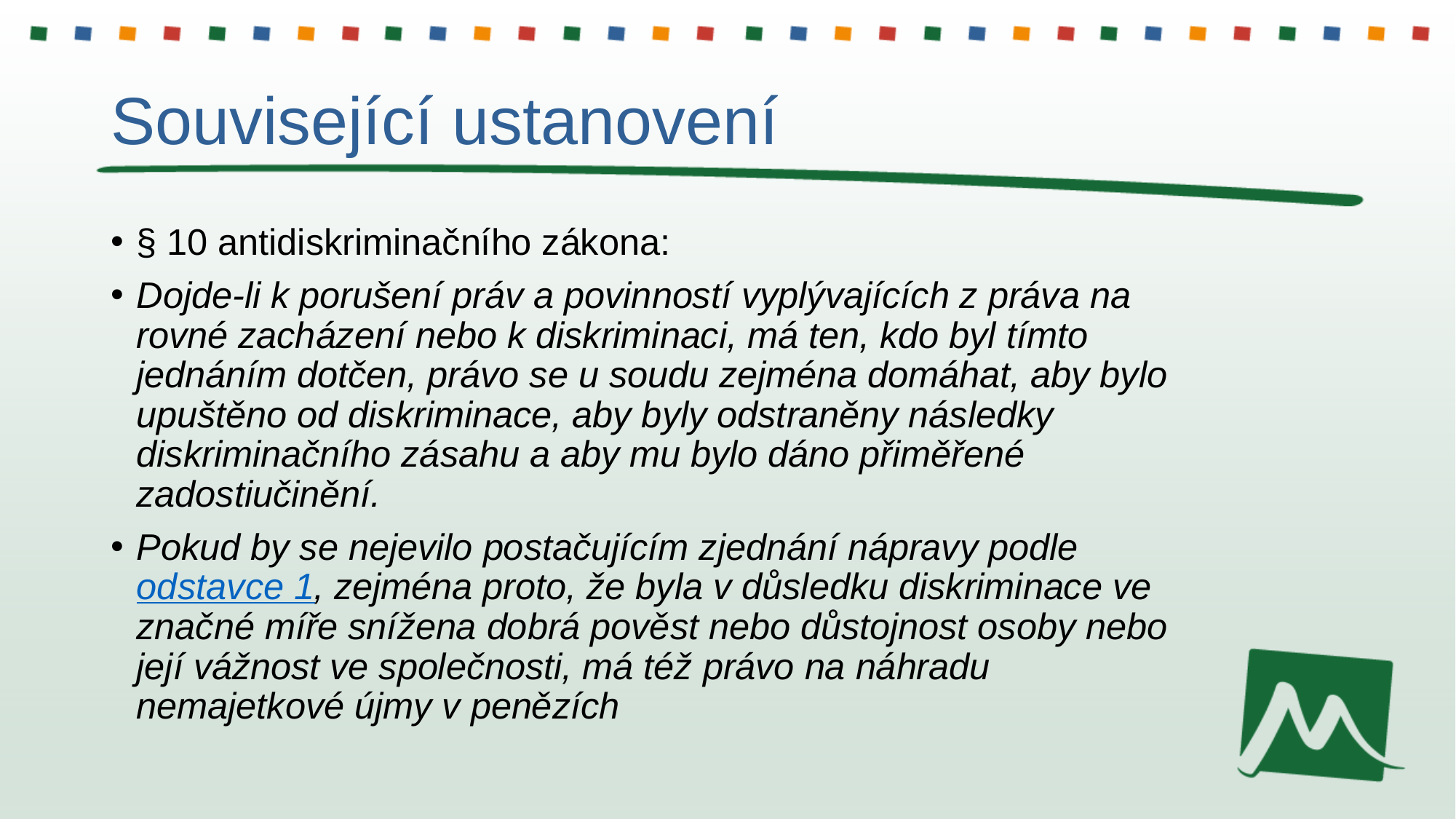

# Související ustanovení
§ 10 antidiskriminačního zákona:
Dojde-li k porušení práv a povinností vyplývajících z práva na rovné zacházení nebo k diskriminaci, má ten, kdo byl tímto jednáním dotčen, právo se u soudu zejména domáhat, aby bylo upuštěno od diskriminace, aby byly odstraněny následky diskriminačního zásahu a aby mu bylo dáno přiměřené zadostiučinění.
Pokud by se nejevilo postačujícím zjednání nápravy podle odstavce 1, zejména proto, že byla v důsledku diskriminace ve značné míře snížena dobrá pověst nebo důstojnost osoby nebo její vážnost ve společnosti, má též právo na náhradu nemajetkové újmy v penězích